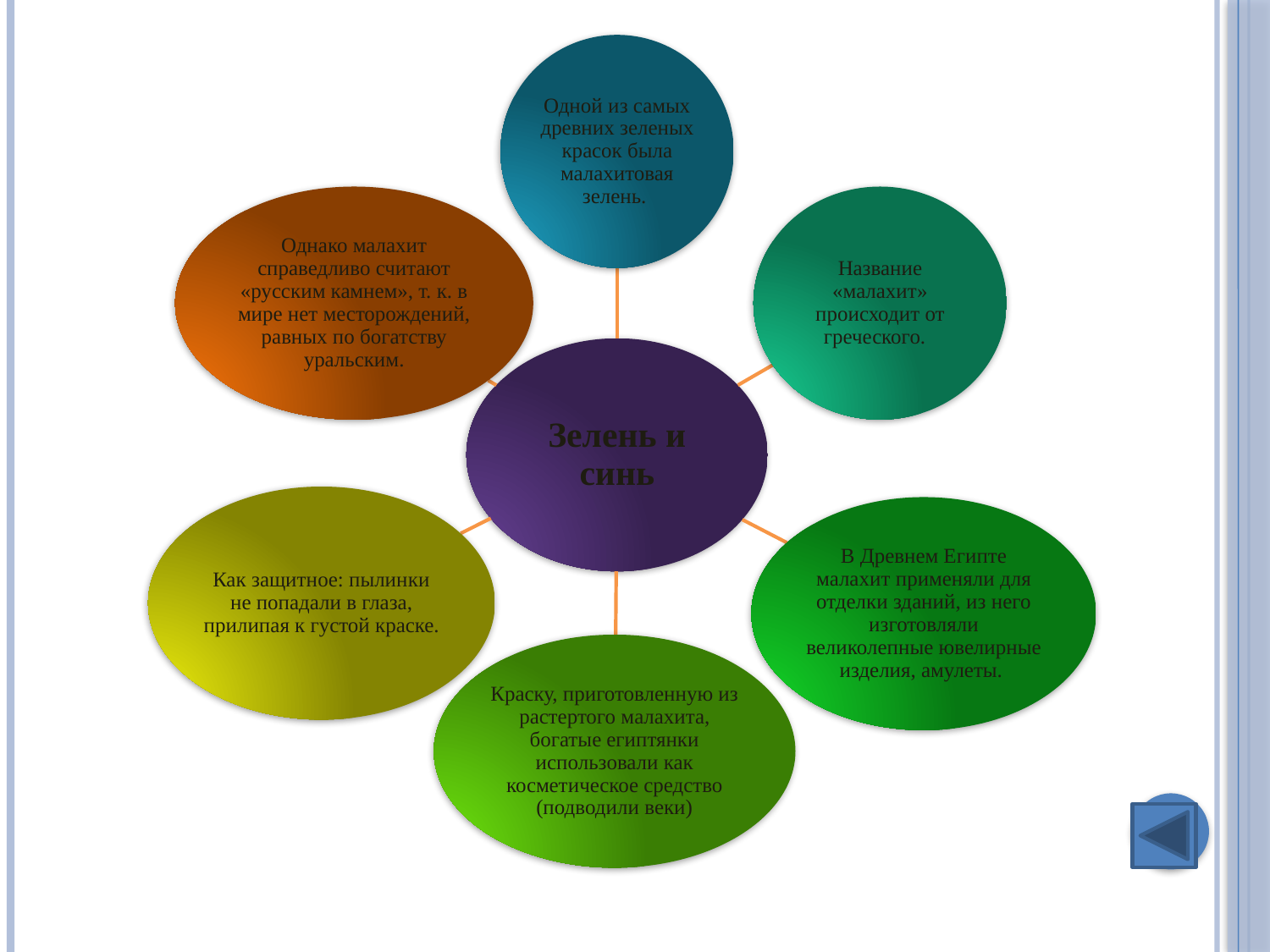

Зелень и синь

Одной из самых древних зеленых красок была малахитовая зелень.

Название «малахит» происходит от греческого.

В Древнем Египте малахит применяли для отделки зданий, из него изготовляли великолепные ювелирные изделия, амулеты.

Краску, приготовленную из растертого малахита, богатые египтянки использовали как косметическое средство (подводили веки)

Как защитное: пылинки не попадали в глаза, прилипая к густой краске.

Однако малахит справедливо считают «русским камнем», т. к. в мире нет месторождений, равных по богатству уральским.